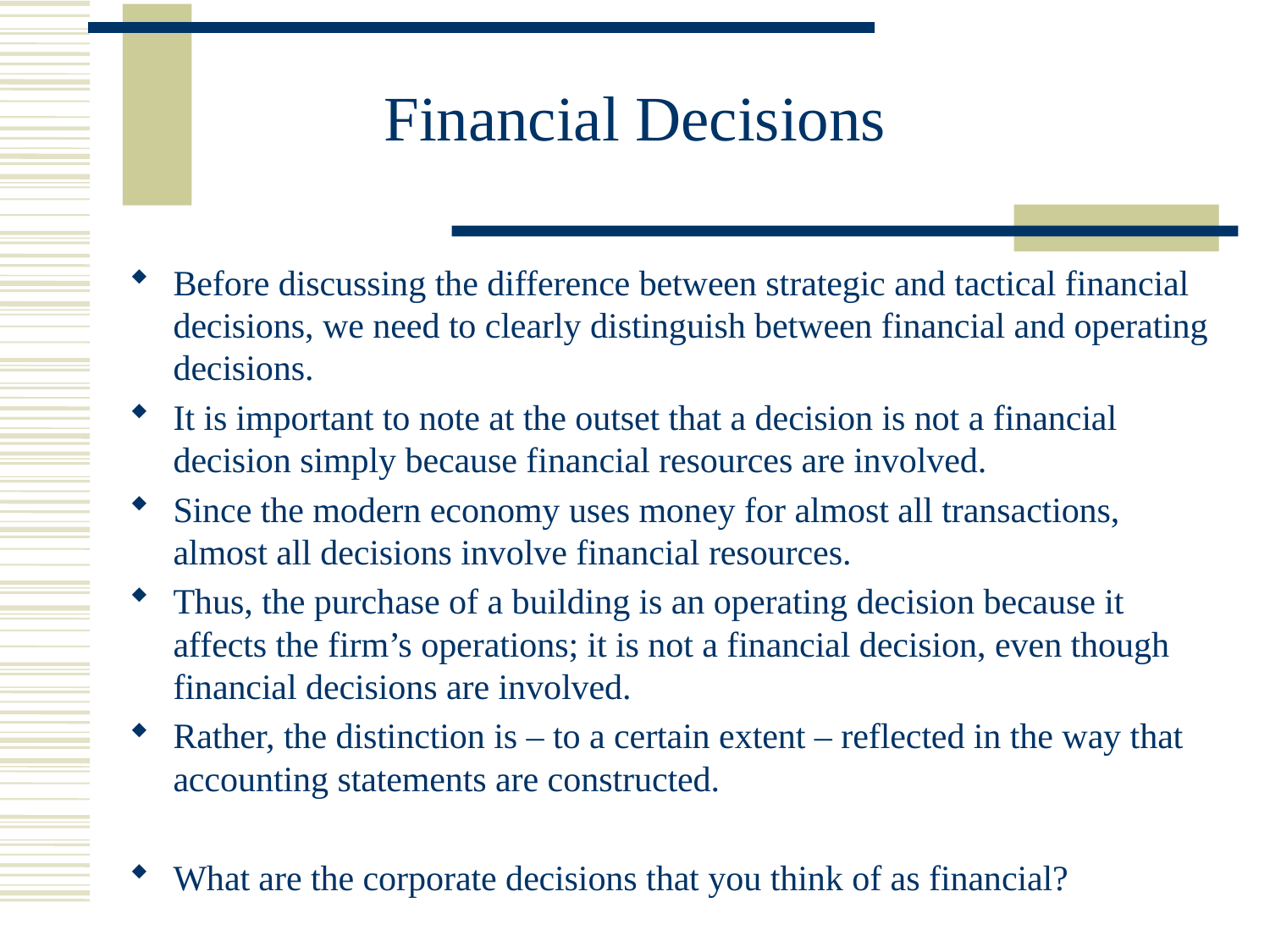

# Financial Decisions
Before discussing the difference between strategic and tactical financial decisions, we need to clearly distinguish between financial and operating decisions.
It is important to note at the outset that a decision is not a financial decision simply because financial resources are involved.
Since the modern economy uses money for almost all transactions, almost all decisions involve financial resources.
Thus, the purchase of a building is an operating decision because it affects the firm’s operations; it is not a financial decision, even though financial decisions are involved.
Rather, the distinction is – to a certain extent – reflected in the way that accounting statements are constructed.

What are the corporate decisions that you think of as financial?